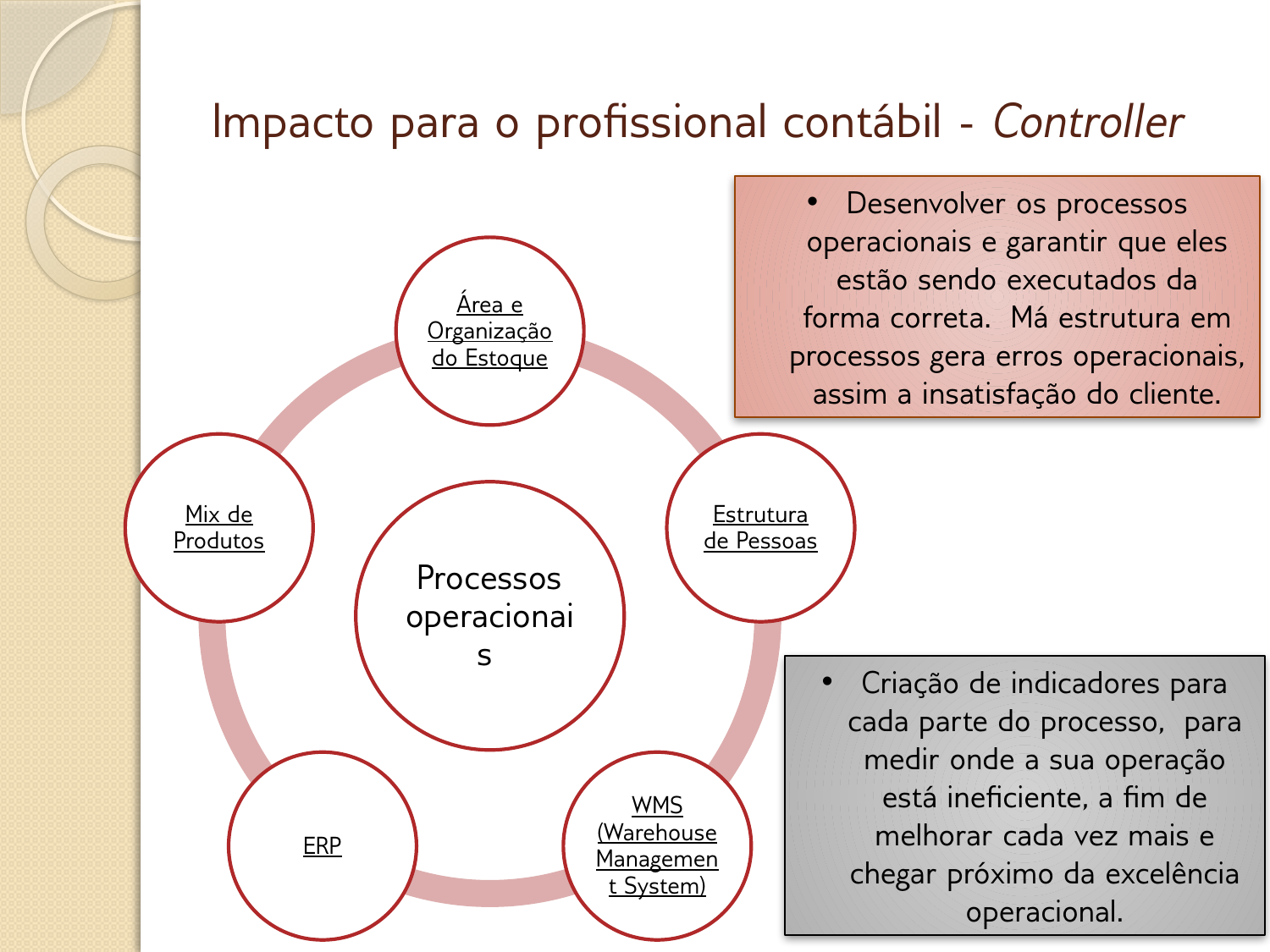

# Impacto para o profissional contábil - Controller
Desenvolver os processos operacionais e garantir que eles estão sendo executados da forma correta.  Má estrutura em processos gera erros operacionais, assim a insatisfação do cliente.
Processos operacionais
Área e Organização do Estoque
Estrutura de Pessoas
WMS (Warehouse Management System)
ERP
Mix de Produtos
Criação de indicadores para cada parte do processo,  para medir onde a sua operação está ineficiente, a fim de melhorar cada vez mais e chegar próximo da excelência operacional.